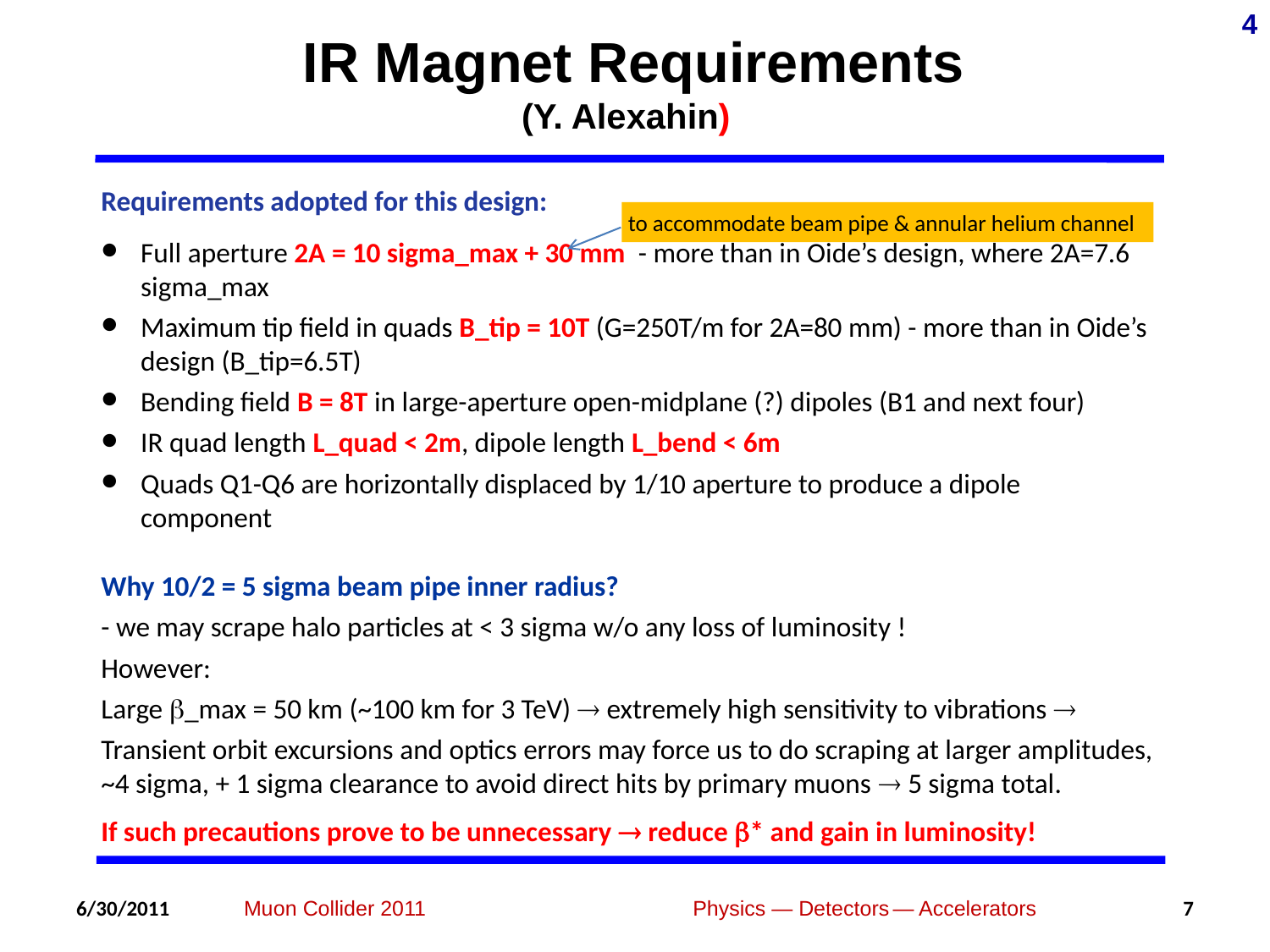

4
IR Magnet Requirements
(Y. Alexahin)

Requirements adopted for this design:
Full aperture 2A = 10 sigma_max + 30 mm  - more than in Oide’s design, where 2A=7.6 sigma_max
Maximum tip field in quads B_tip = 10T (G=250T/m for 2A=80 mm) - more than in Oide’s design (B_tip=6.5T)
Bending field B = 8T in large-aperture open-midplane (?) dipoles (B1 and next four)
IR quad length L_quad < 2m, dipole length L_bend < 6m
Quads Q1-Q6 are horizontally displaced by 1/10 aperture to produce a dipole component

Why 10/2 = 5 sigma beam pipe inner radius?
- we may scrape halo particles at < 3 sigma w/o any loss of luminosity !
However:
Large β_max = 50 km (~100 km for 3 TeV) → extremely high sensitivity to vibrations →
Transient orbit excursions and optics errors may force us to do scraping at larger amplitudes, ~4 sigma, + 1 sigma clearance to avoid direct hits by primary muons → 5 sigma total.
If such precautions prove to be unnecessary → reduce β* and gain in luminosity!
to accommodate beam pipe & annular helium channel

Muon Collider 2011	                                 Physics — Detectors — Accelerators

6/30/2011
7